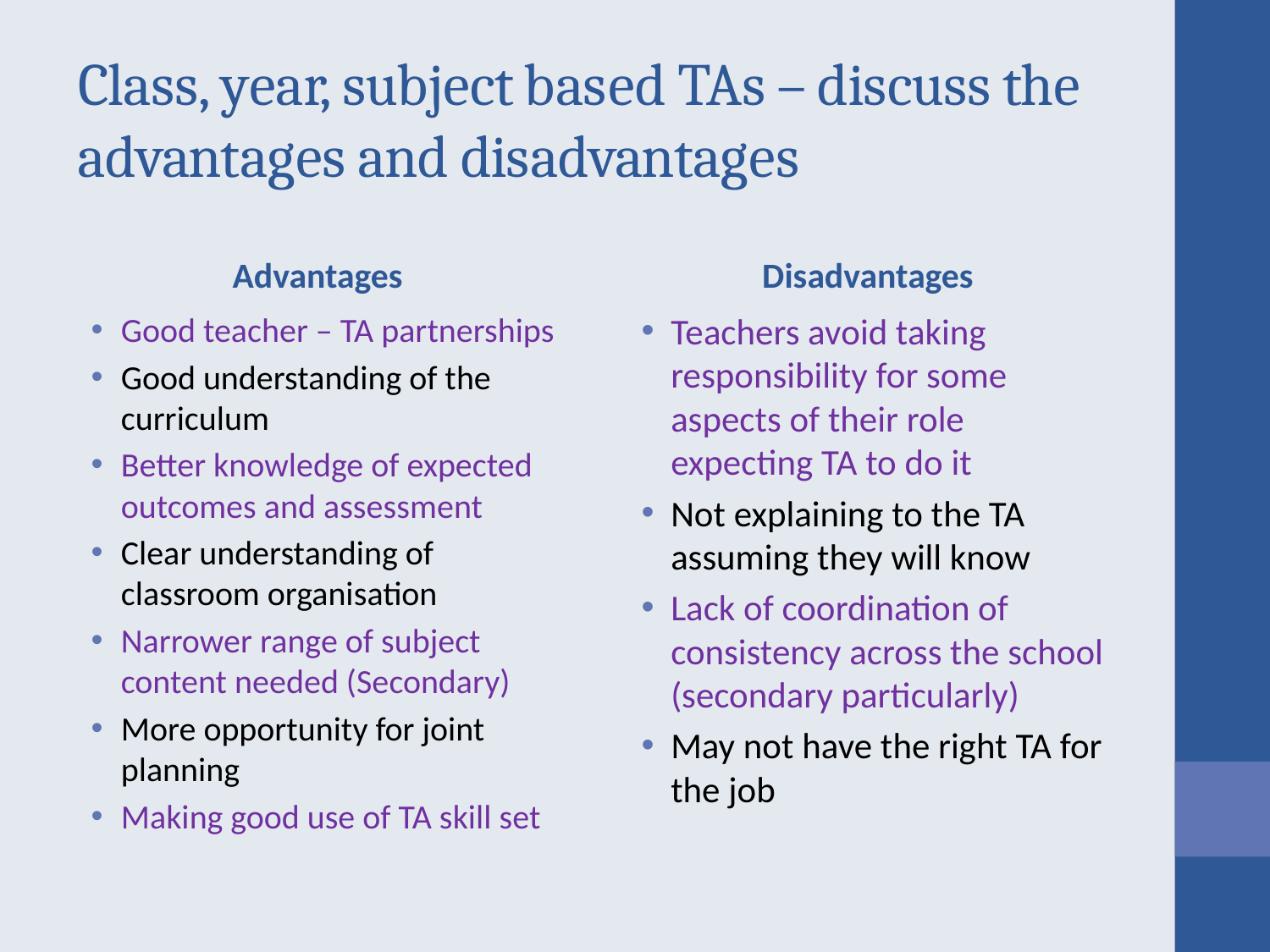

# Class, year, subject based TAs – discuss the advantages and disadvantages
Advantages
Disadvantages
Good teacher – TA partnerships
Good understanding of the curriculum
Better knowledge of expected outcomes and assessment
Clear understanding of classroom organisation
Narrower range of subject content needed (Secondary)
More opportunity for joint planning
Making good use of TA skill set

Teachers avoid taking responsibility for some aspects of their role expecting TA to do it
Not explaining to the TA assuming they will know
Lack of coordination of  consistency across the school (secondary particularly)
May not have the right TA for the job